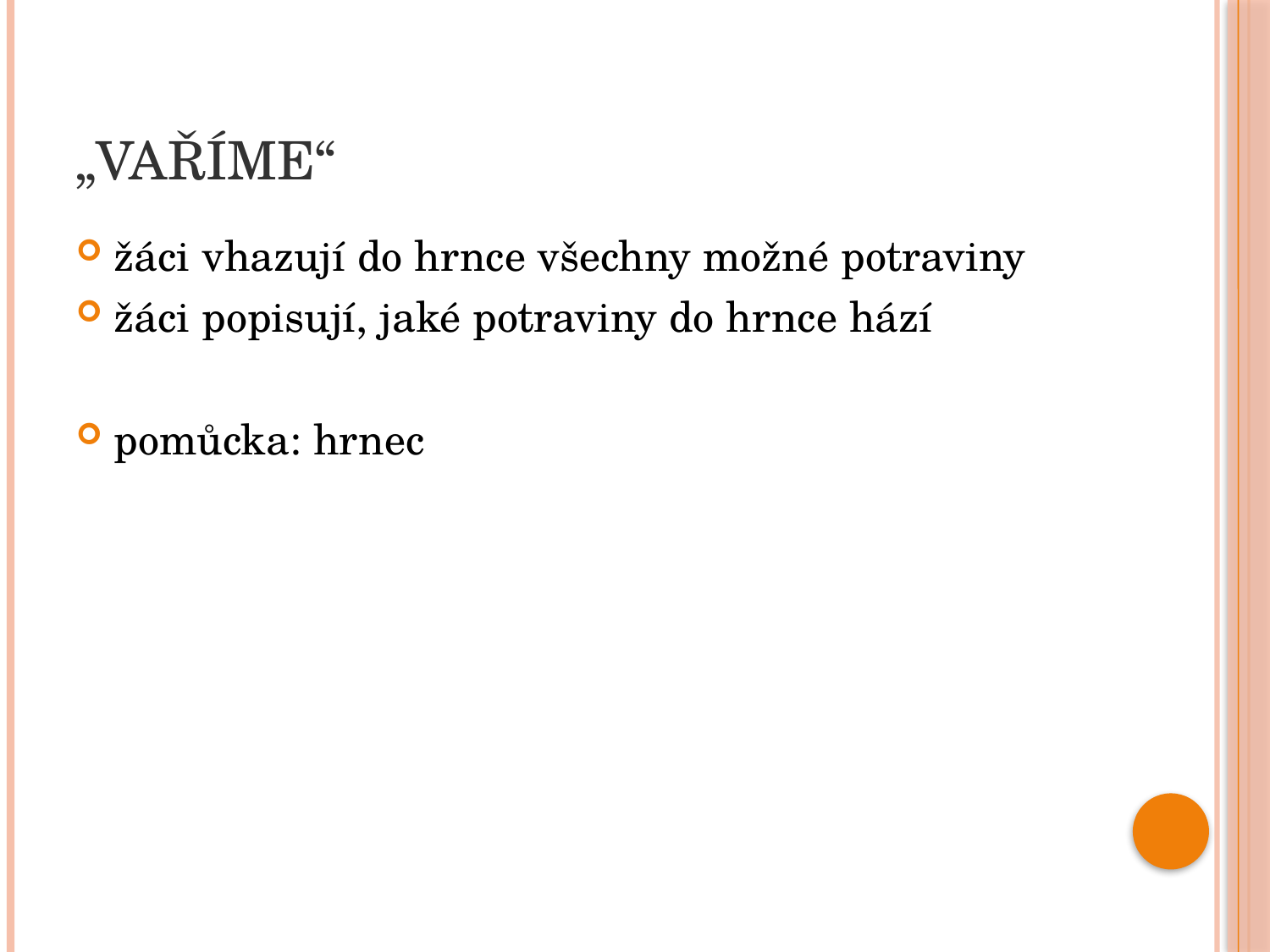

# „Vaříme“
žáci vhazují do hrnce všechny možné potraviny
žáci popisují, jaké potraviny do hrnce hází

pomůcka: hrnec